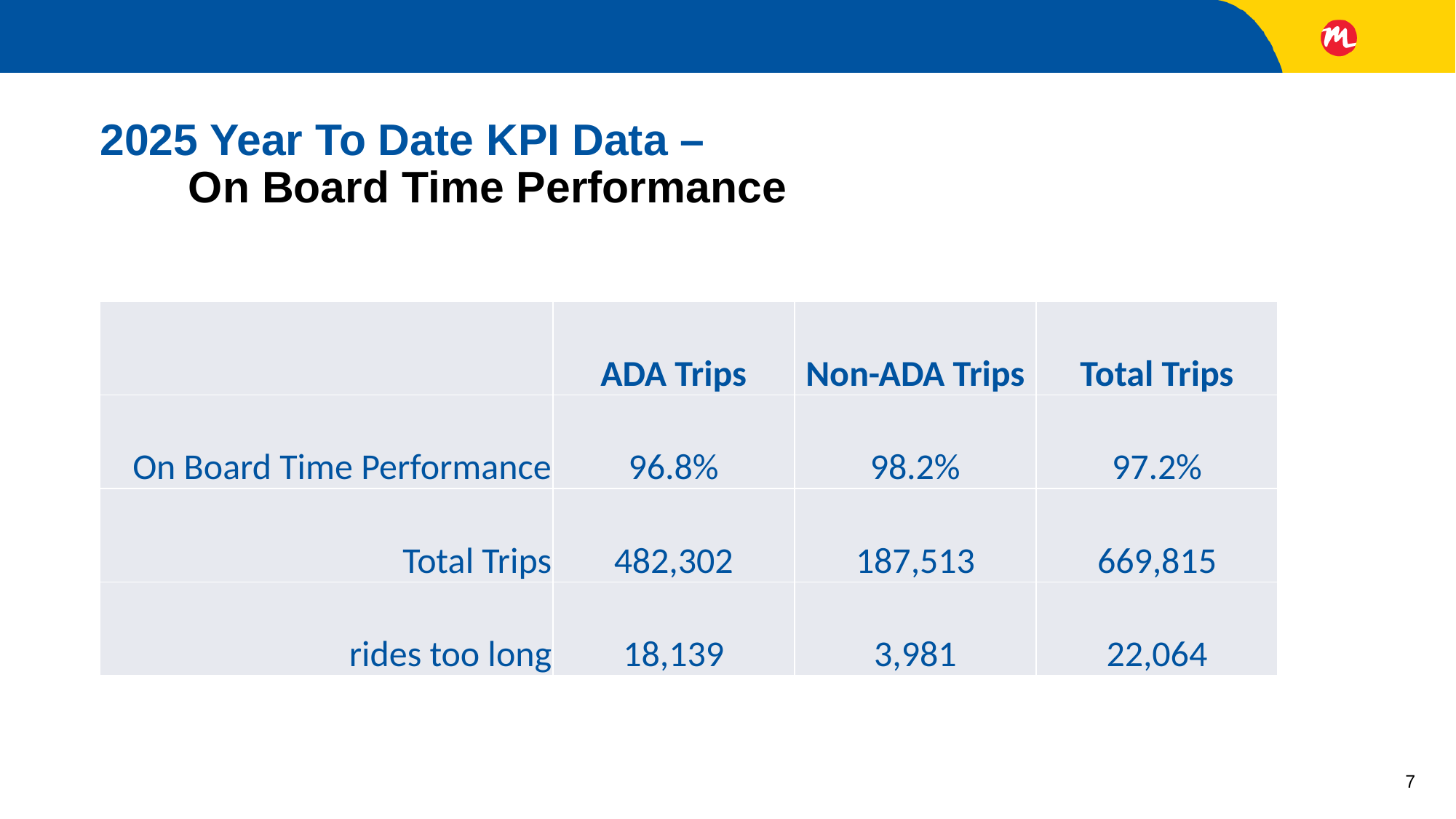

# 2025 Year To Date KPI Data – On Board Time Performance
|  | ADA Trips | Non-ADA Trips | Total Trips |
| --- | --- | --- | --- |
| On Board Time Performance | 96.8% | 98.2% | 97.2% |
| Total Trips | 482,302 | 187,513 | 669,815 |
| rides too long | 18,139 | 3,981 | 22,064 |
7